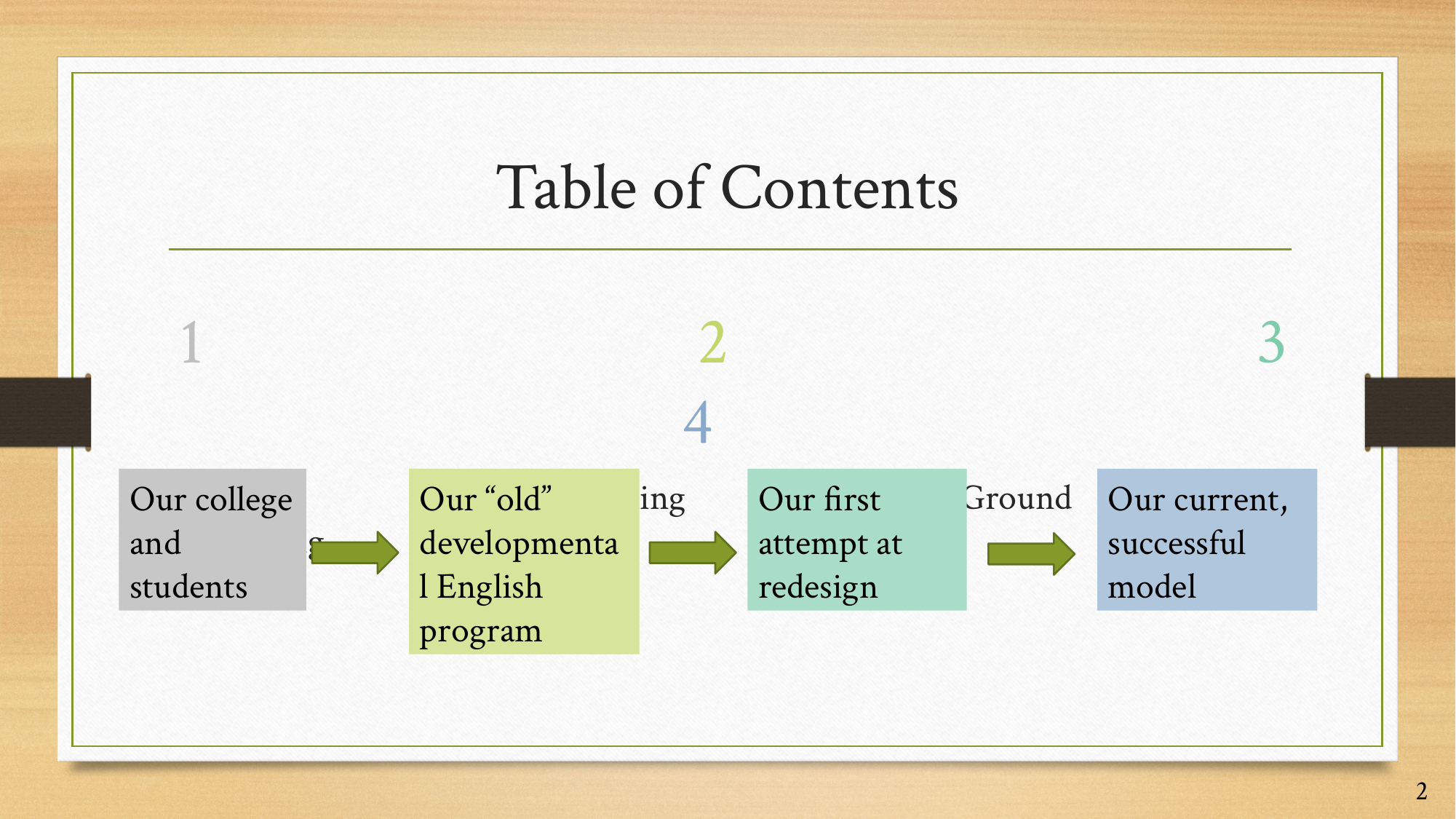

# Table of Contents
       1					  2					   3						 4
   Preface 	             In the Beginning	         Middle Ground		 The Happy Ending
Our college and students
Our “old” developmental English program
Our first attempt at redesign
Our current, successful model

2